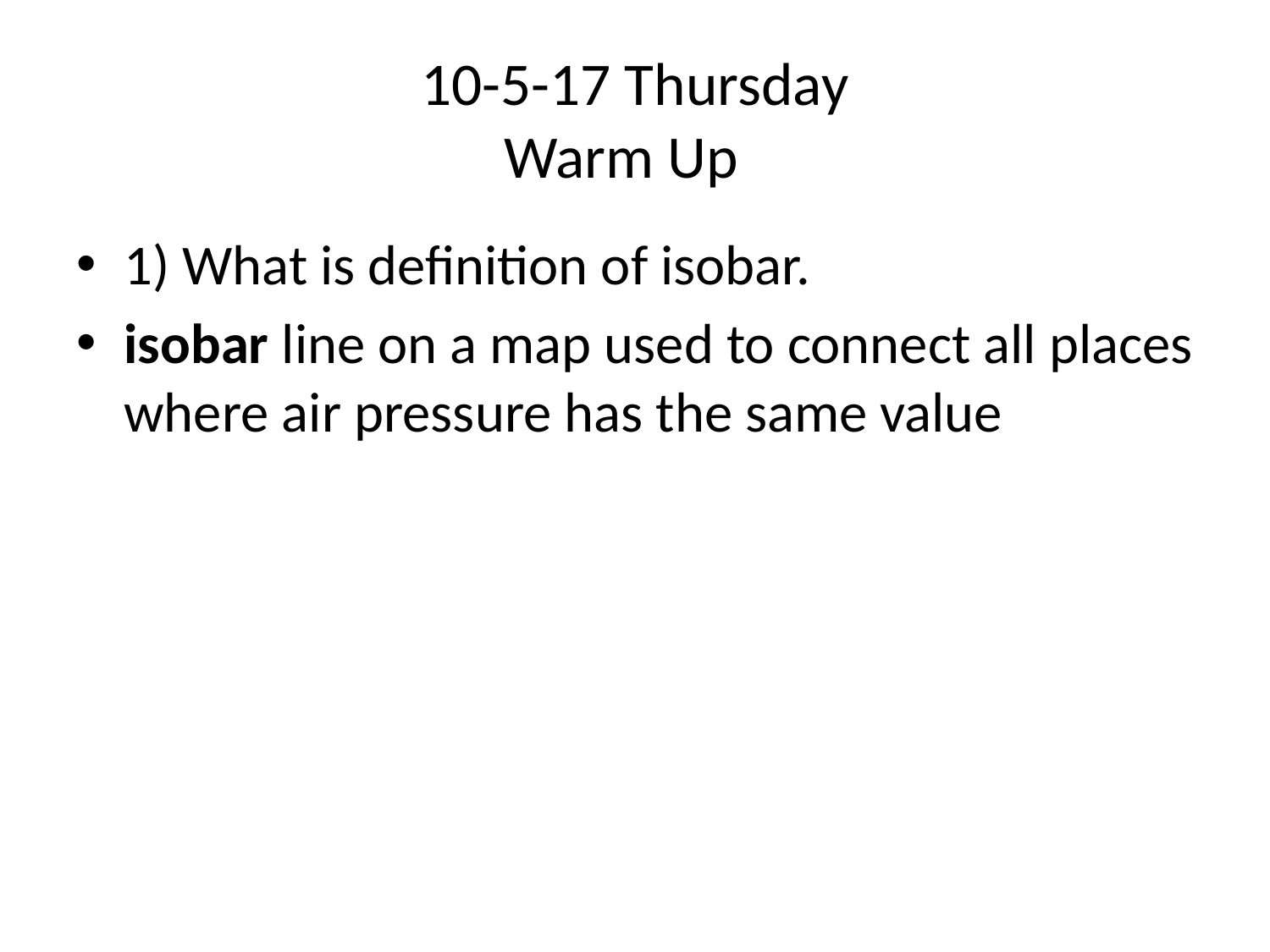

# 10-5-17 Thursday Warm Up
1) What is definition of isobar.
isobar line on a map used to connect all places where air pressure has the same value